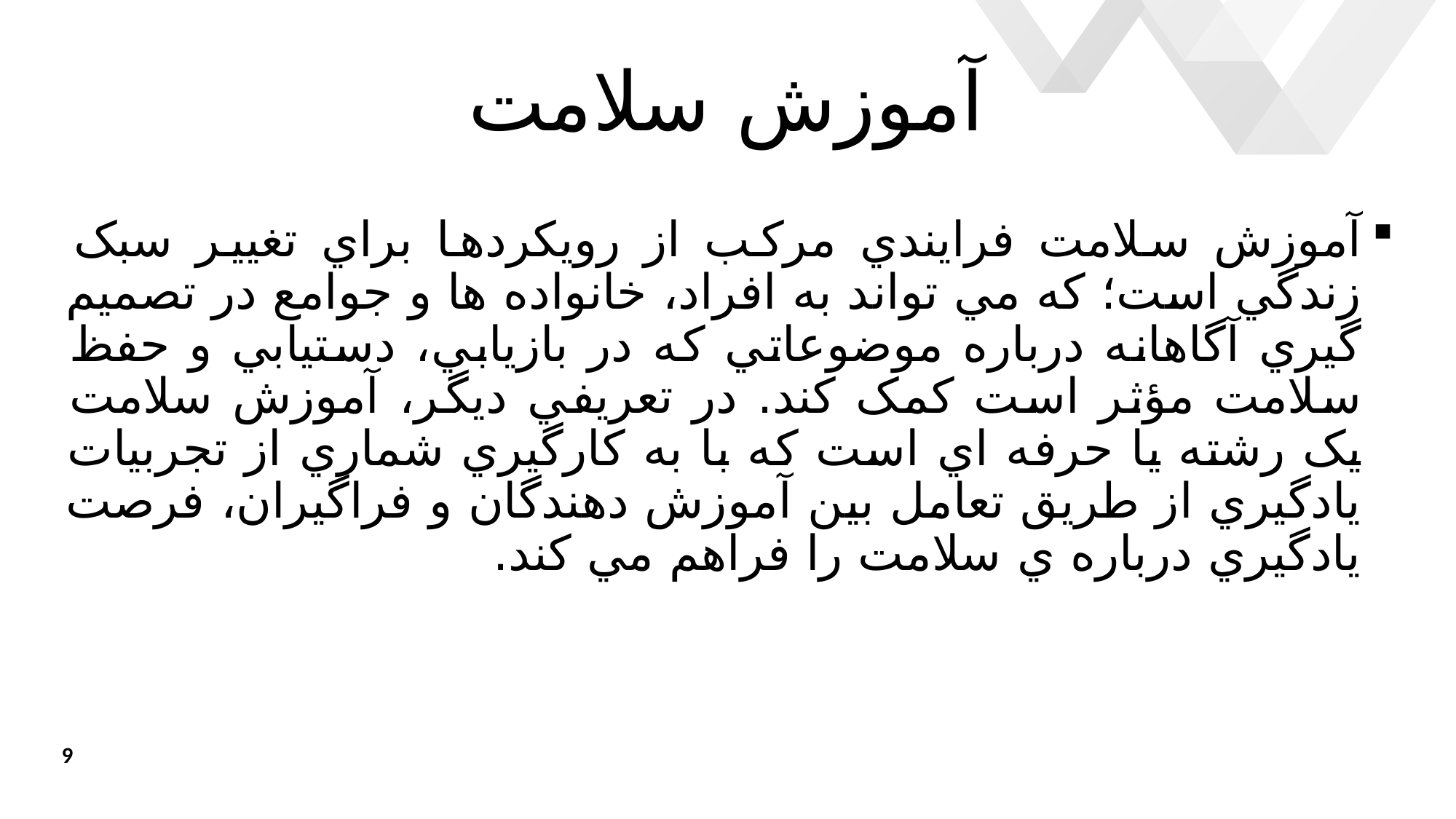

# آموزش سلامت
آموزش سلامت فرايندي مرکب از رويکردها براي تغيير سبک زندگي است؛ که مي تواند به افراد، خانواده ها و جوامع در تصميم گيري آگاهانه درباره موضوعاتي که در بازيابي، دستيابي و حفظ سلامت مؤثر است کمک کند. در تعريفي ديگر، آموزش سلامت يک رشته يا حرفه اي است که با به کارگيري شماري از تجربيات يادگيري از طريق تعامل بين آموزش دهندگان و فراگيران، فرصت يادگيري درباره ي سلامت را فراهم مي کند.
9